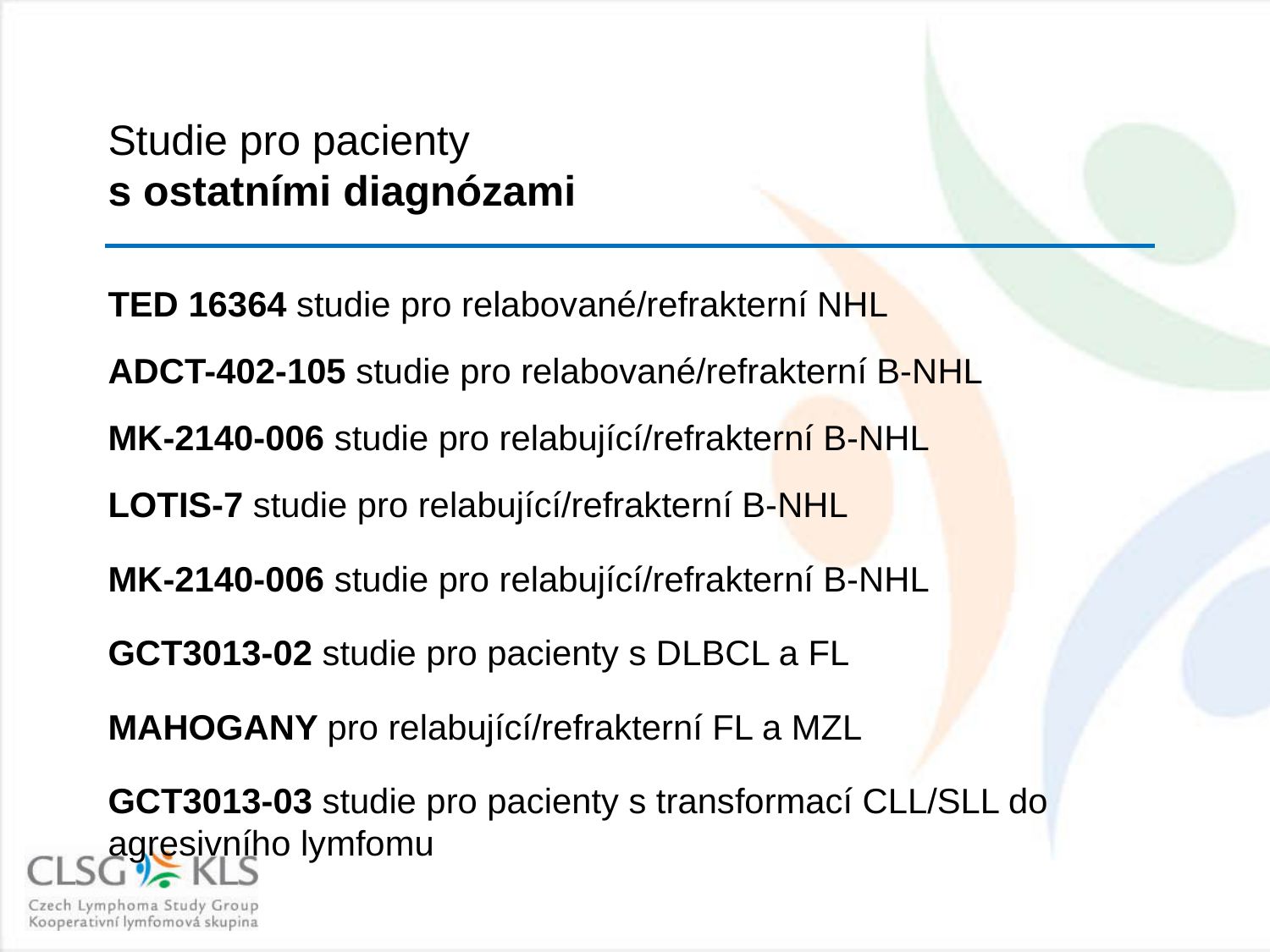

# Studie pro pacienty s ostatními diagnózami
TED 16364 studie pro relabované/refrakterní NHL
ADCT-402-105 studie pro relabované/refrakterní B-NHL
MK-2140-006 studie pro relabující/refrakterní B-NHL
LOTIS-7 studie pro relabující/refrakterní B-NHL
MK-2140-006 studie pro relabující/refrakterní B-NHL
GCT3013-02 studie pro pacienty s DLBCL a FL
MAHOGANY pro relabující/refrakterní FL a MZL
GCT3013-03 studie pro pacienty s transformací CLL/SLL do agresivního lymfomu